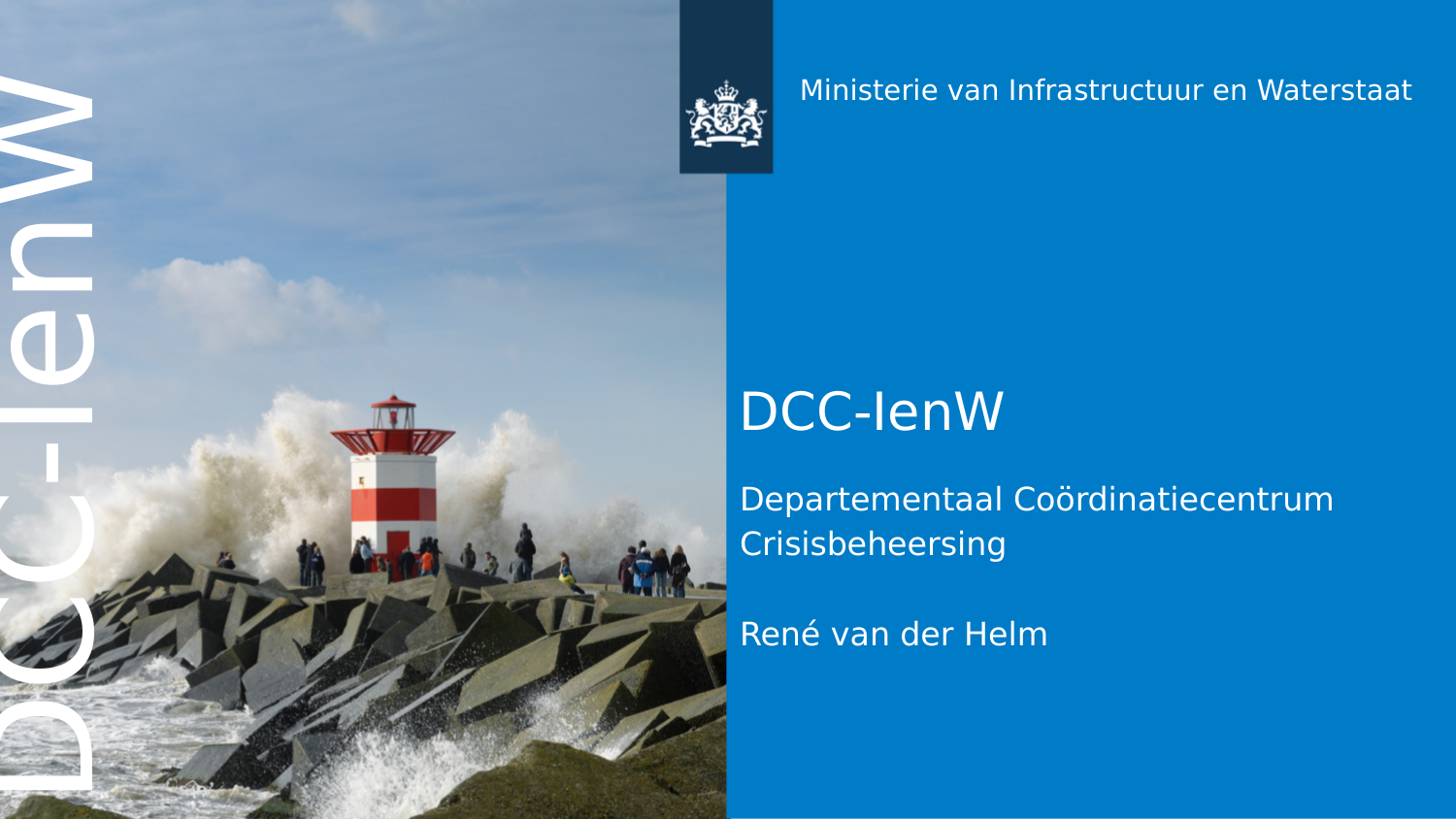

Ministerie van Infrastructuur en Waterstaat
DCC-IenW
# DCC-IenW
Departementaal Coördinatiecentrum
Crisisbeheersing

René van der Helm